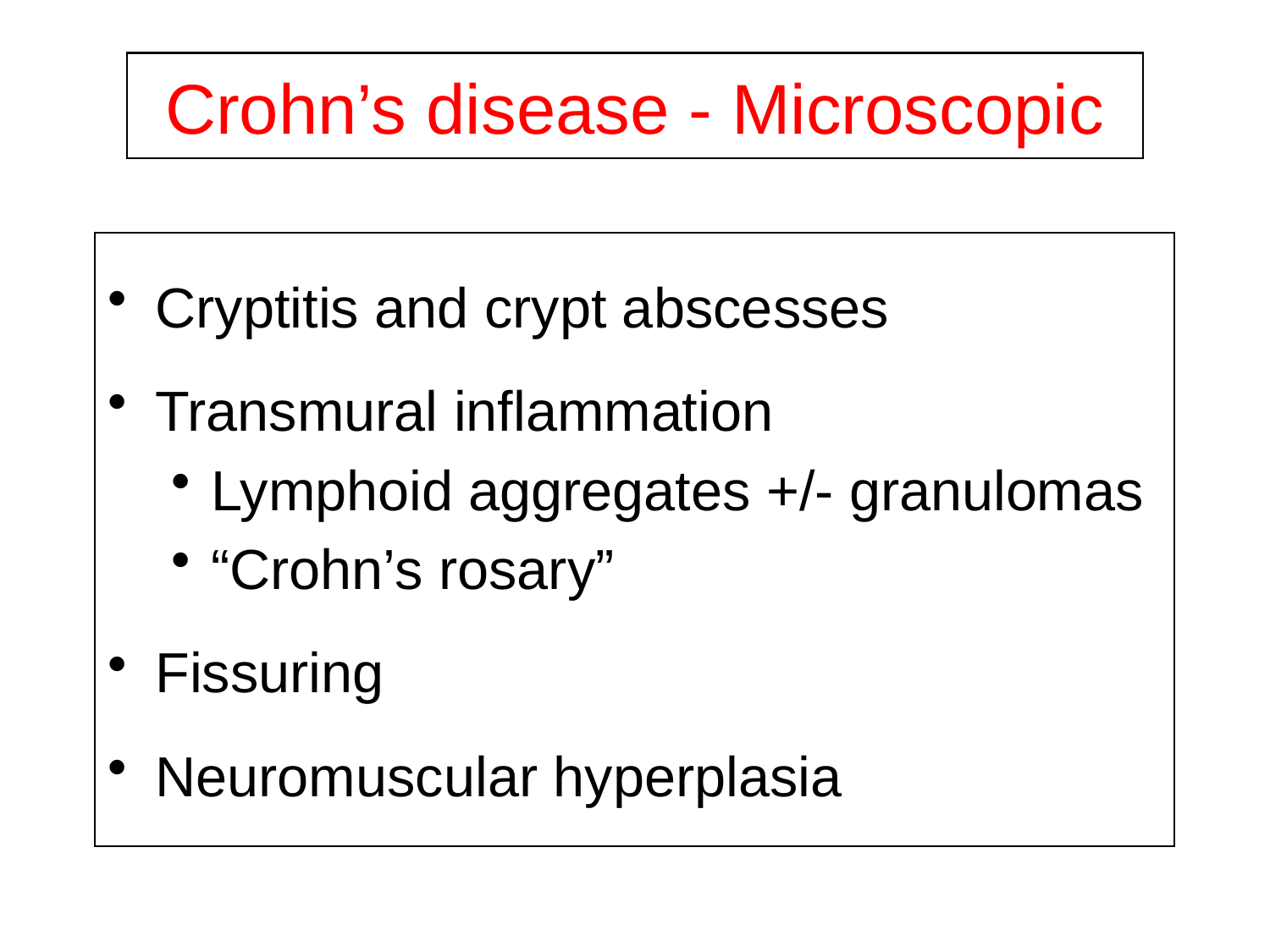

# Crohn’s disease - Microscopic

Cryptitis and crypt abscesses

Transmural inflammation
Lymphoid aggregates +/- granulomas
“Crohn’s rosary”

Fissuring

Neuromuscular hyperplasia